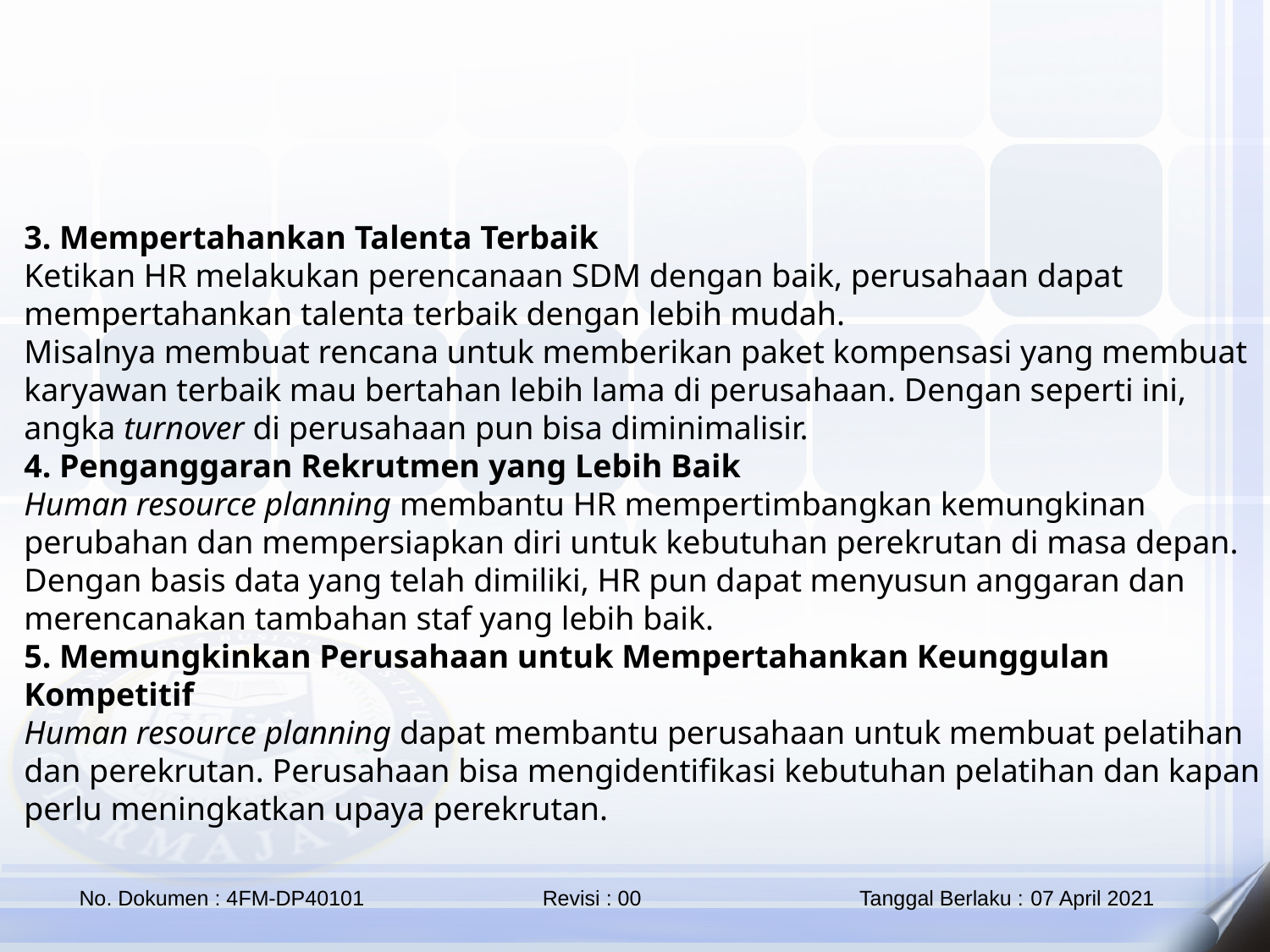

3. Mempertahankan Talenta Terbaik
Ketikan HR melakukan perencanaan SDM dengan baik, perusahaan dapat mempertahankan talenta terbaik dengan lebih mudah.
Misalnya membuat rencana untuk memberikan paket kompensasi yang membuat karyawan terbaik mau bertahan lebih lama di perusahaan. Dengan seperti ini, angka turnover di perusahaan pun bisa diminimalisir.
4. Penganggaran Rekrutmen yang Lebih Baik
Human resource planning membantu HR mempertimbangkan kemungkinan perubahan dan mempersiapkan diri untuk kebutuhan perekrutan di masa depan. Dengan basis data yang telah dimiliki, HR pun dapat menyusun anggaran dan merencanakan tambahan staf yang lebih baik.
5. Memungkinkan Perusahaan untuk Mempertahankan Keunggulan Kompetitif
Human resource planning dapat membantu perusahaan untuk membuat pelatihan dan perekrutan. Perusahaan bisa mengidentifikasi kebutuhan pelatihan dan kapan perlu meningkatkan upaya perekrutan.